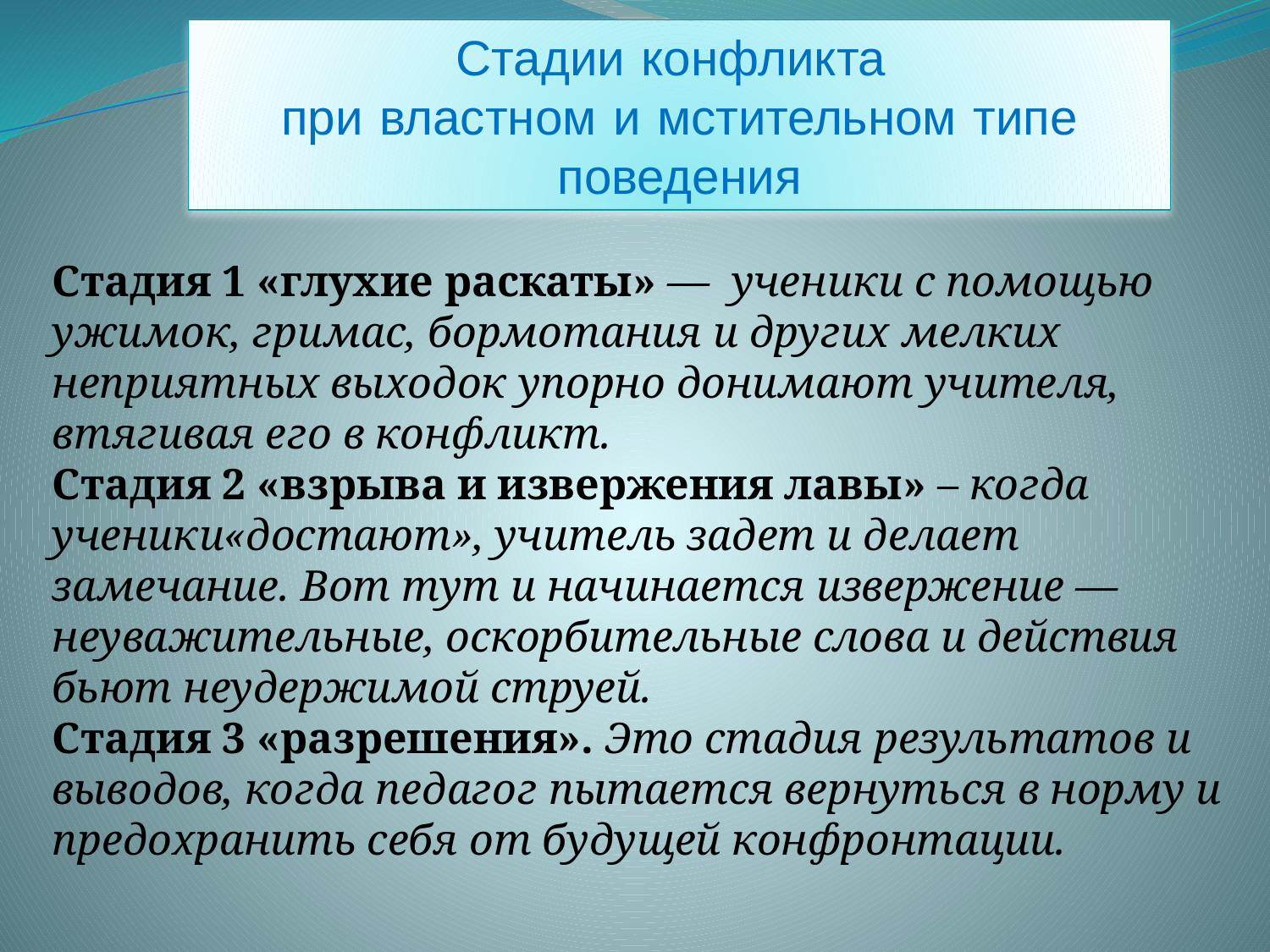

Стадии конфликта
при властном и мстительном типе поведения

Стадия 1 «глухие раскаты» —  ученики с помощью ужимок, гримас, бормотания и других мелких неприятных выходок упорно донимают учителя, втягивая его в конфликт.
Стадия 2 «взрыва и извержения лавы» – когда ученики«достают», учитель задет и делает замечание. Вот тут и начинается извержение — неуважительные, оскорбительные слова и действия бьют неудержимой струей.
Стадия 3 «разрешения». Это стадия результатов и выводов, когда педагог пытается вернуться в норму и предохранить себя от будущей конфронтации.